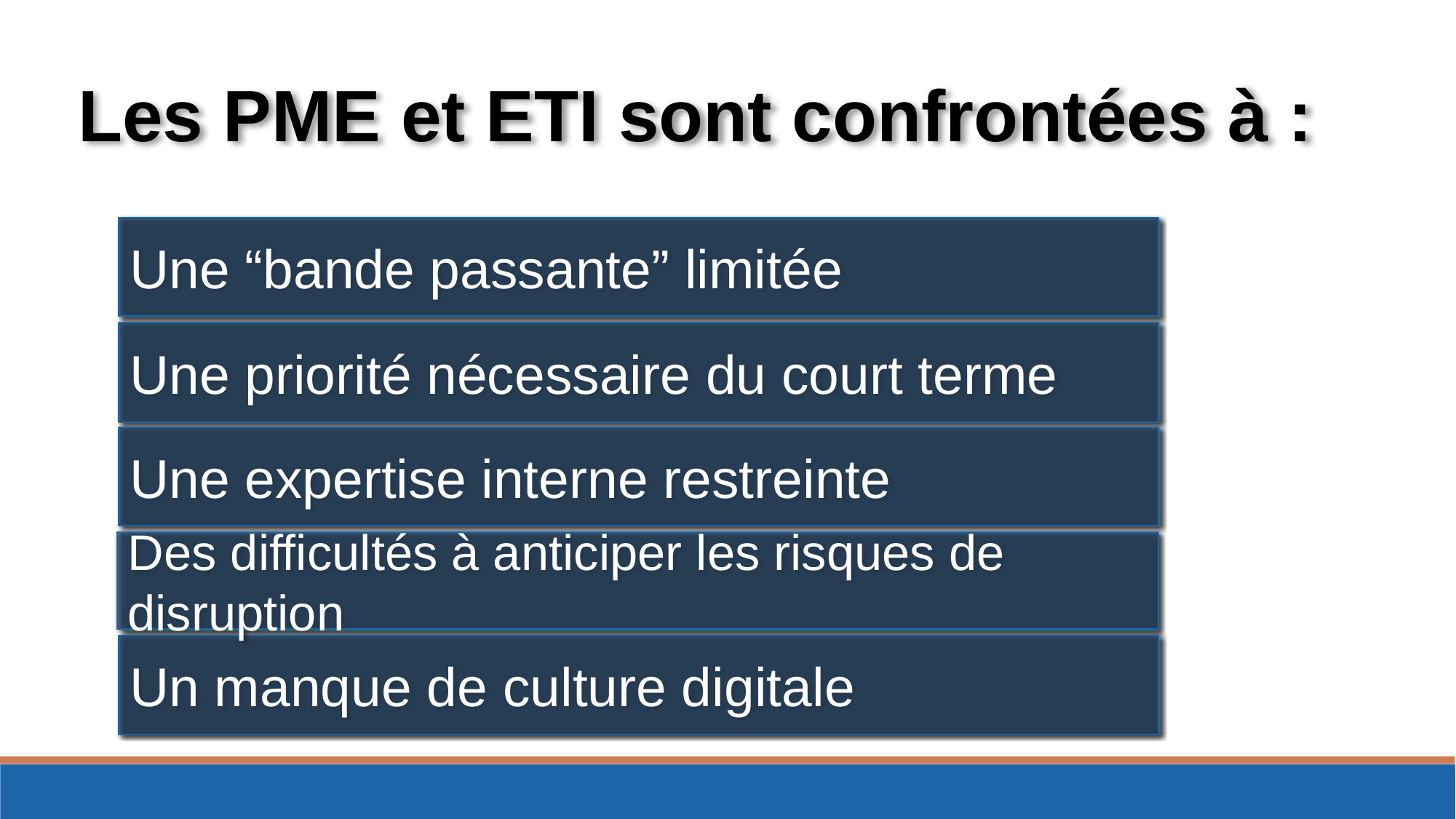

Les PME et ETI sont confrontées à :

Une “bande passante” limitée

Une priorité nécessaire du court terme

Une expertise interne restreinte
Des difficultés à anticiper les risques de disruption

Un manque de culture digitale
5